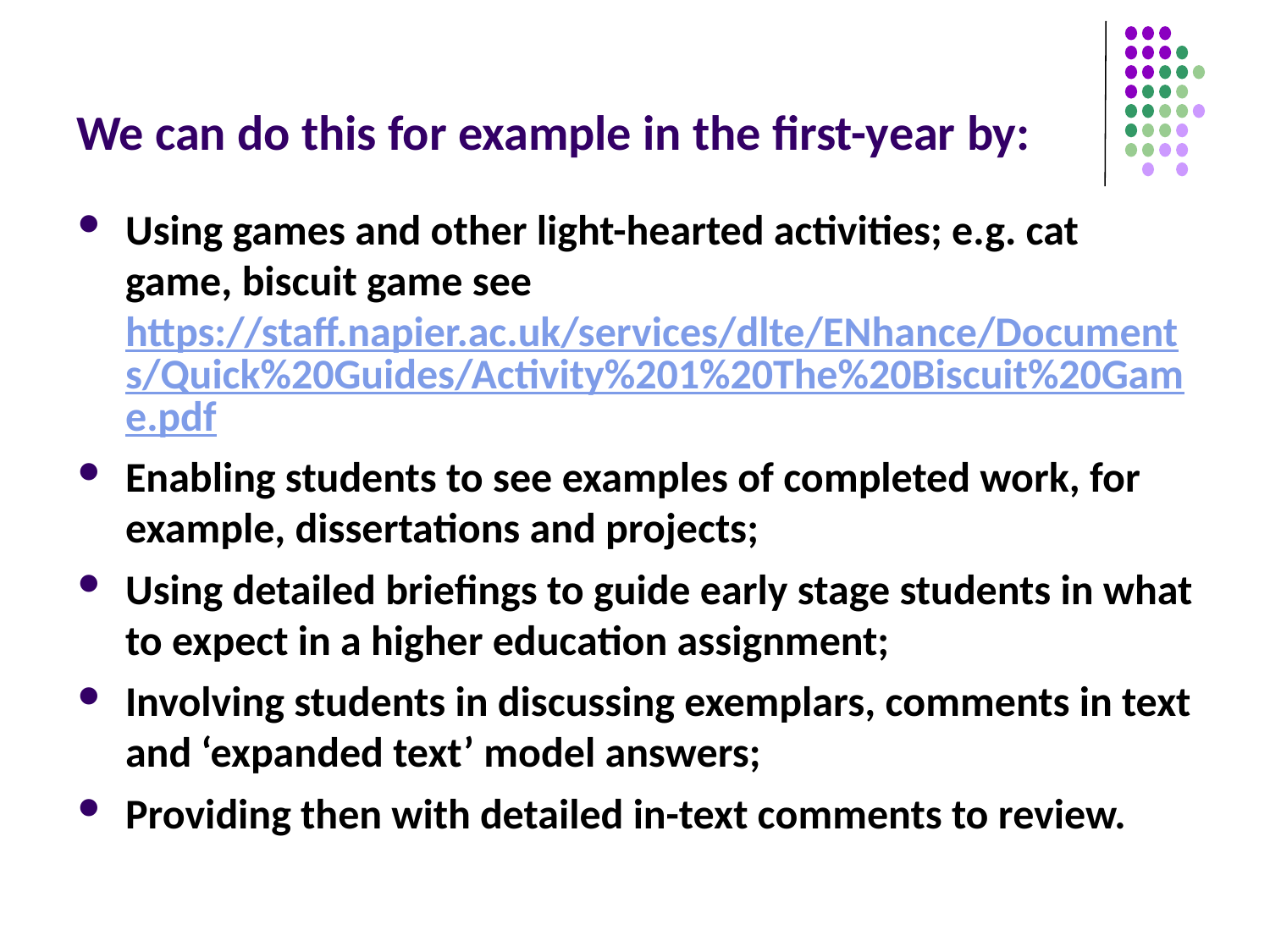

# We can do this for example in the first-year by:
Using games and other light-hearted activities; e.g. cat game, biscuit game see https://staff.napier.ac.uk/services/dlte/ENhance/Documents/Quick%20Guides/Activity%201%20The%20Biscuit%20Game.pdf
Enabling students to see examples of completed work, for example, dissertations and projects;
Using detailed briefings to guide early stage students in what to expect in a higher education assignment;
Involving students in discussing exemplars, comments in text and ‘expanded text’ model answers;
Providing then with detailed in-text comments to review.